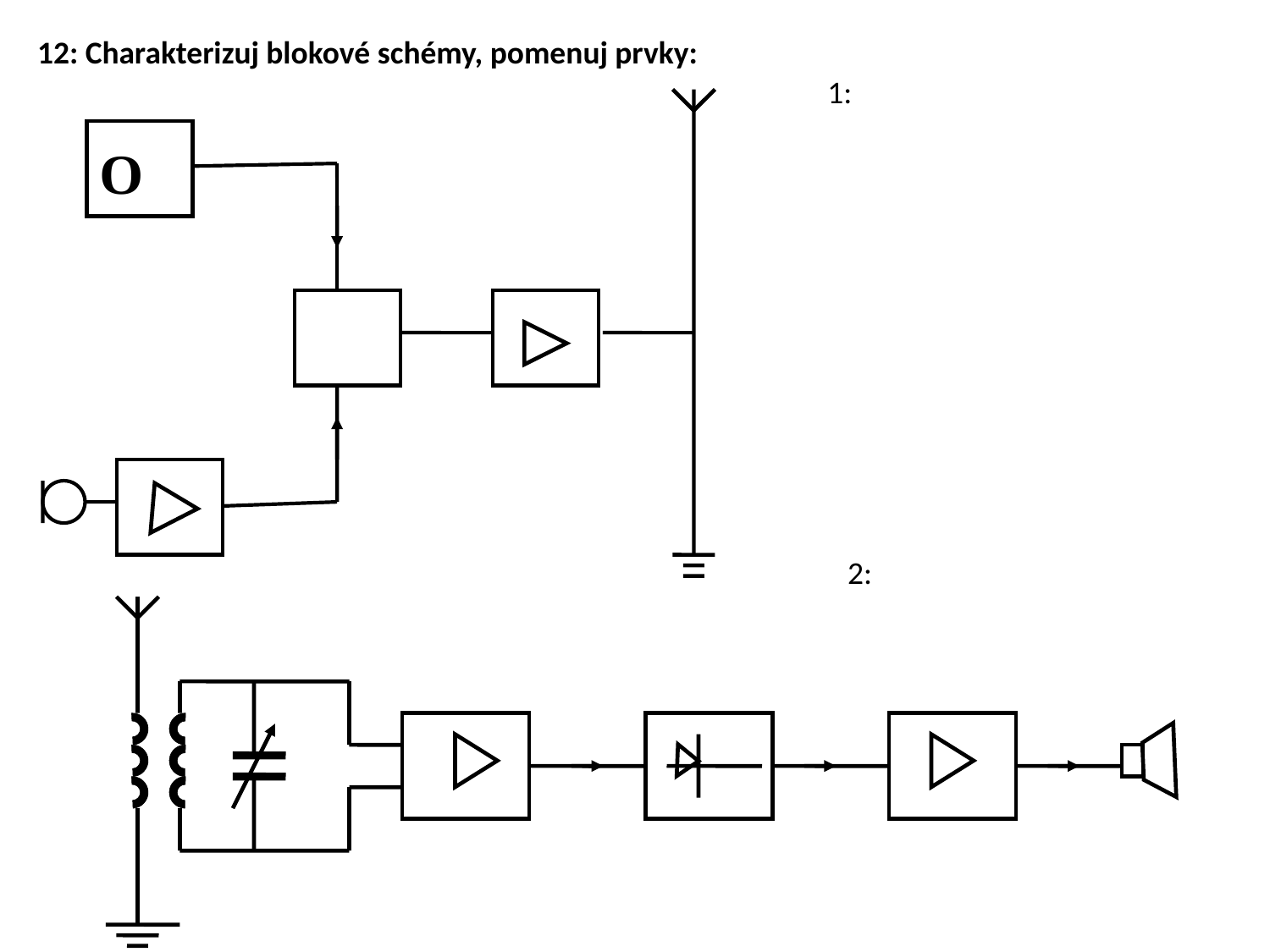

12: Charakterizuj blokové schémy, pomenuj prvky:
1:

O

2: